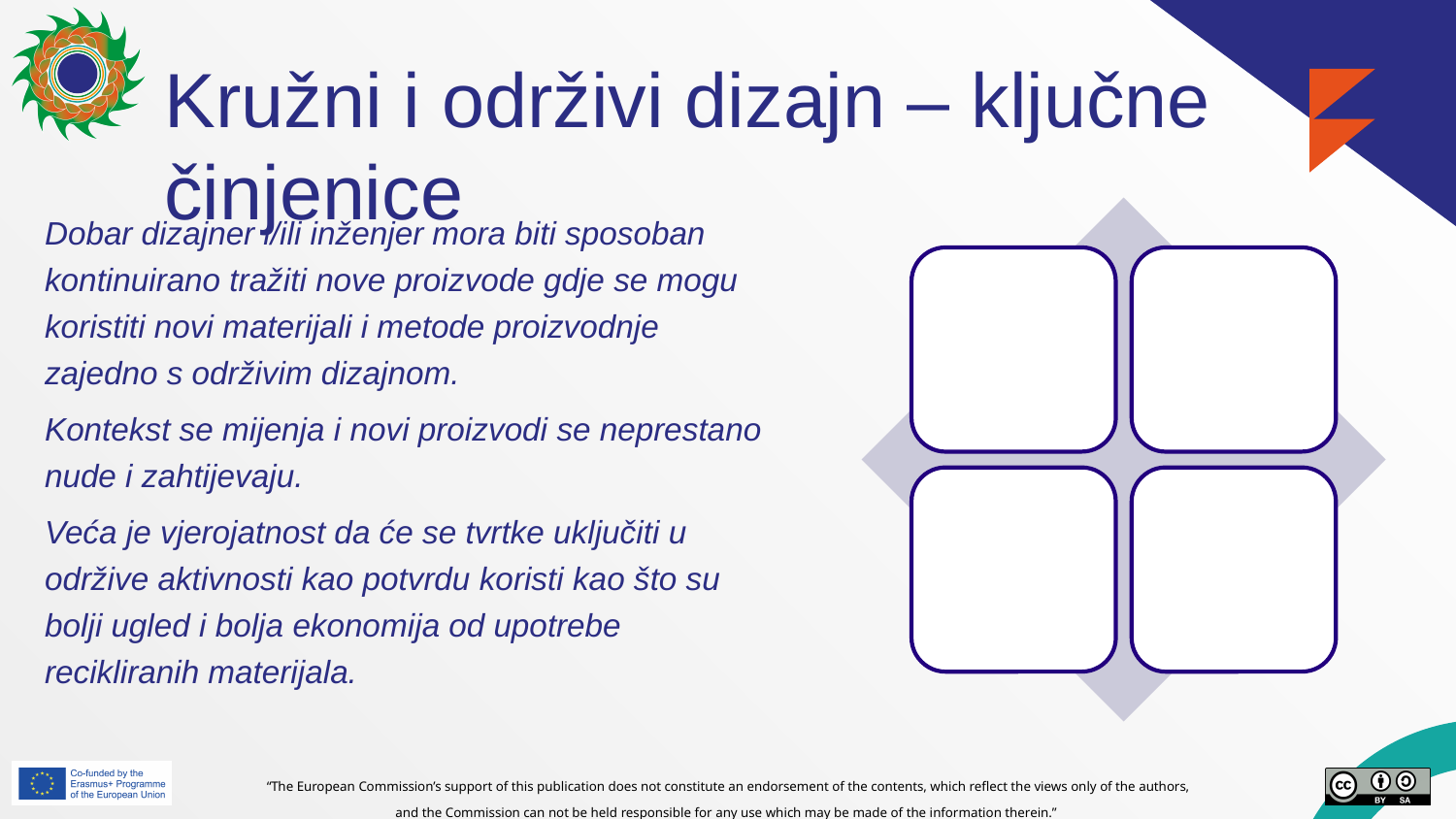

# Kružni i održivi dizajn – ključne činjenice
Dobar dizajner i/ili inženjer mora biti sposoban kontinuirano tražiti nove proizvode gdje se mogu koristiti novi materijali i metode proizvodnje zajedno s održivim dizajnom.
Kontekst se mijenja i novi proizvodi se neprestano nude i zahtijevaju.
Veća je vjerojatnost da će se tvrtke uključiti u održive aktivnosti kao potvrdu koristi kao što su bolji ugled i bolja ekonomija od upotrebe recikliranih materijala.

The availability of new raw materials is decreasing
Material selection has a predominant role in Sustainable Product Development

Increased consumer demand for (more) sustainable and circular products
Life-cycle thinking approach serves as a basis to assess the sustainability of a product